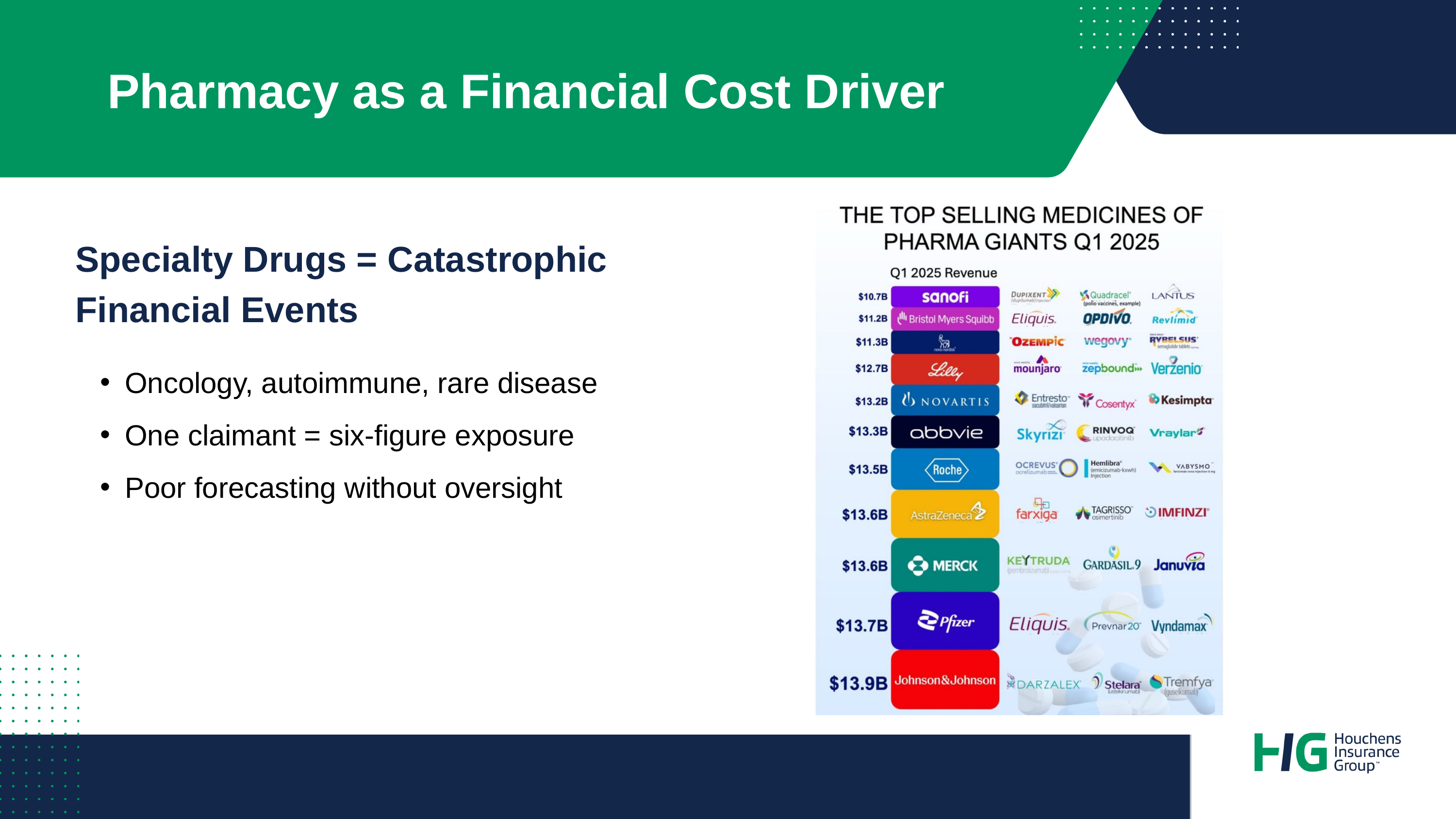

Pharmacy as a Financial Cost Driver

Specialty Drugs = Catastrophic Financial Events
Oncology, autoimmune, rare disease
One claimant = six-figure exposure
Poor forecasting without oversight